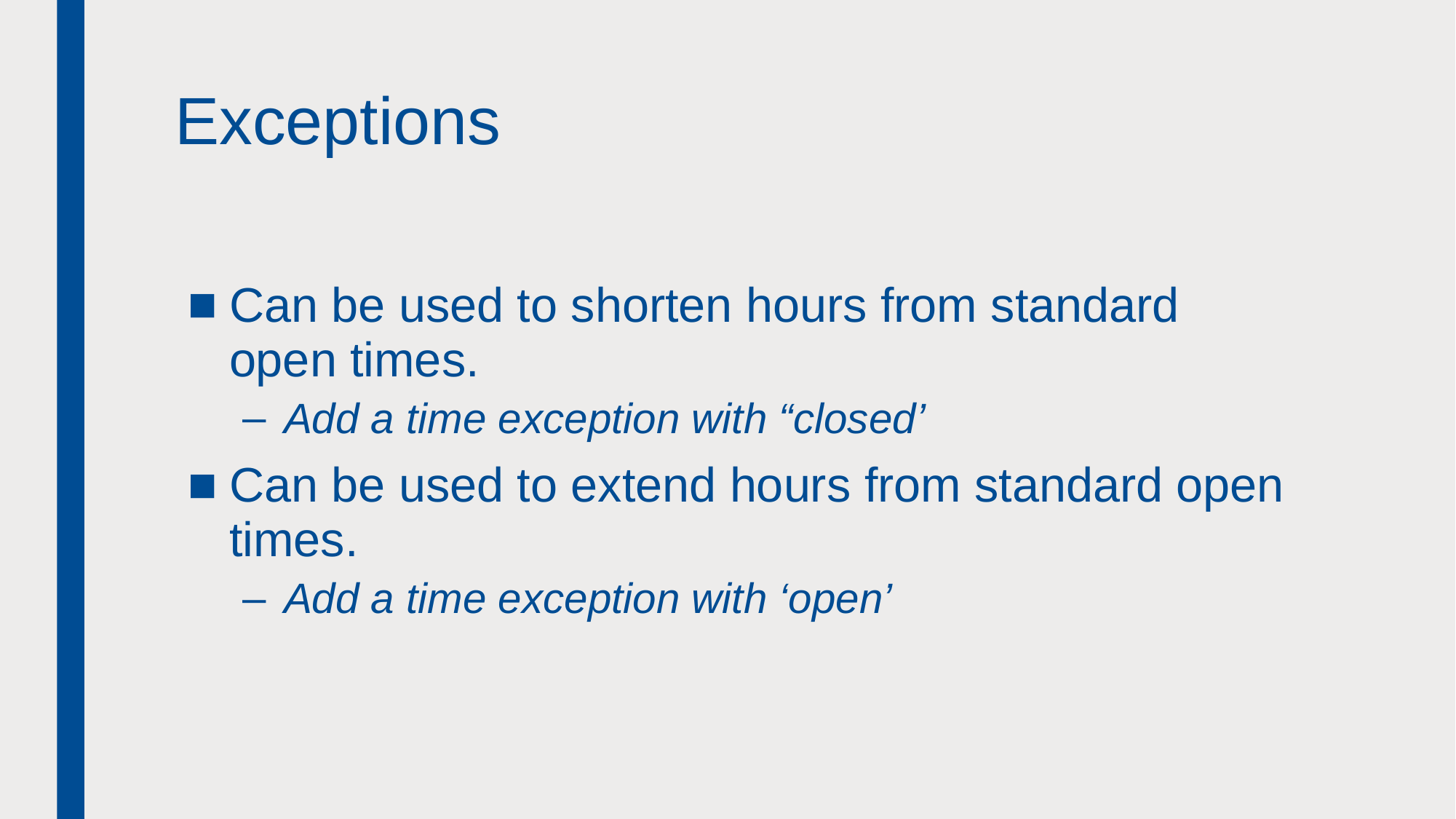

# Exceptions
Can be used to shorten hours from standard open times.
Add a time exception with “closed’
Can be used to extend hours from standard open times.
Add a time exception with ‘open’